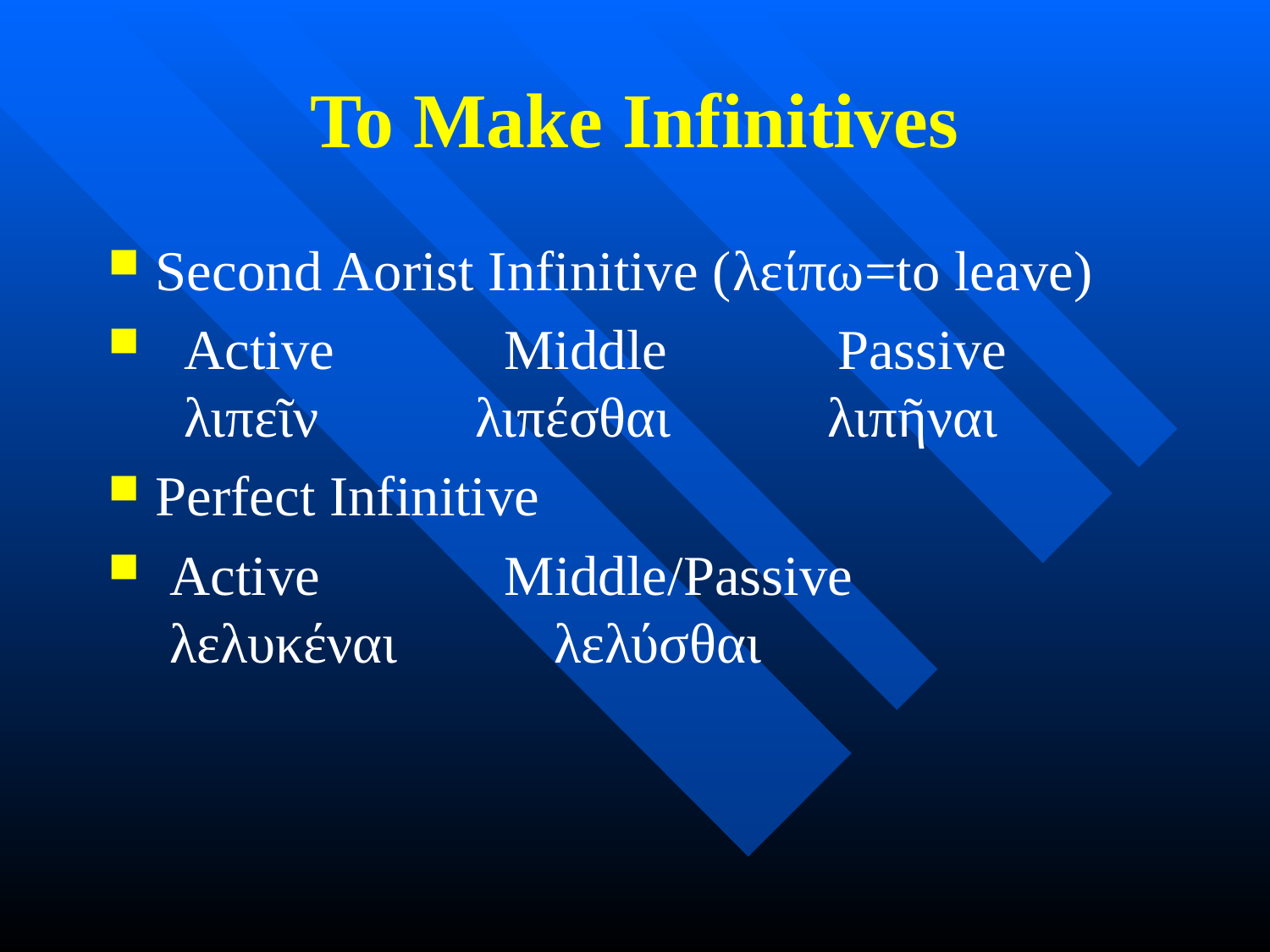

# To Make Infinitives
Second Aorist Infinitive (λείπω=to leave)
  Active            Middle            Passive
  λιπεῖν           λιπέσθαι           λιπῆναι
Perfect Infinitive
 Active             Middle/Passive
 λελυκέναι           λελύσθαι